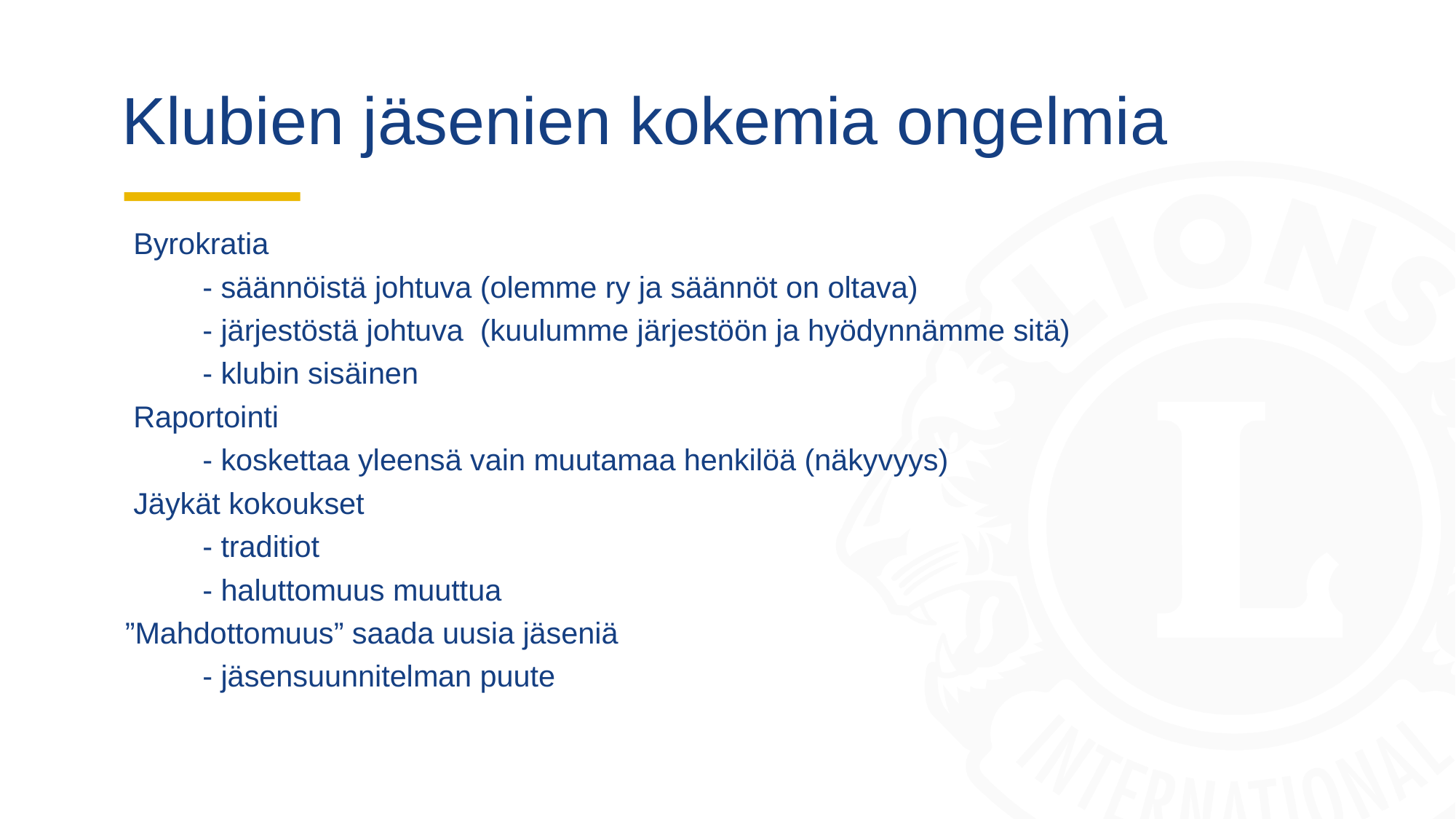

# Klubien jäsenien kokemia ongelmia
 Byrokratia
	- säännöistä johtuva (olemme ry ja säännöt on oltava)
	- järjestöstä johtuva  (kuulumme järjestöön ja hyödynnämme sitä)
	- klubin sisäinen
 Raportointi
	- koskettaa yleensä vain muutamaa henkilöä (näkyvyys)
 Jäykät kokoukset
	- traditiot
	- haluttomuus muuttua
”Mahdottomuus” saada uusia jäseniä
 	- jäsensuunnitelman puute